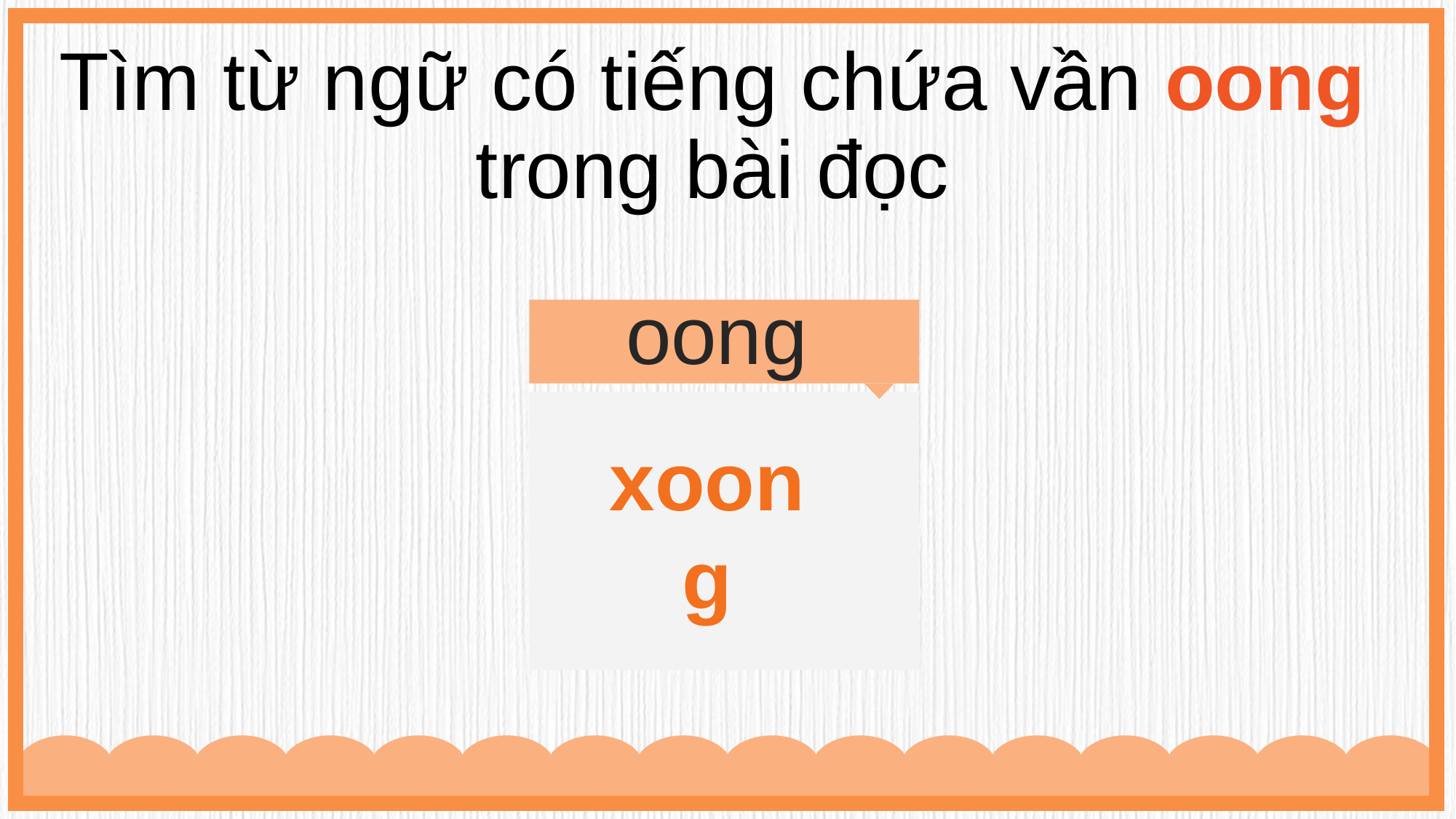

Tìm từ ngữ có tiếng chứa vần oong trong bài đọc
oong

xoong